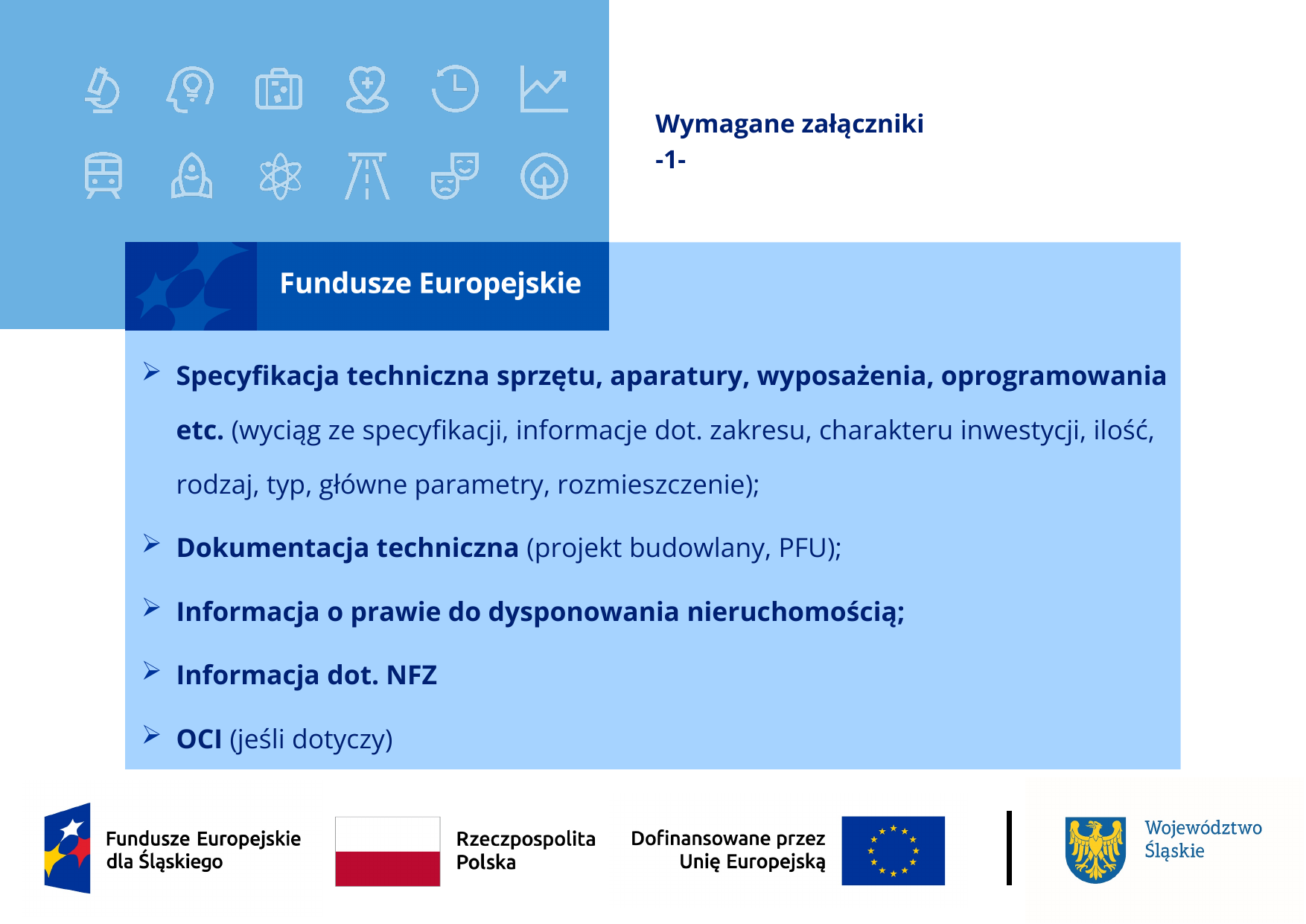

# Wymagane załączniki -1-
Specyfikacja techniczna sprzętu, aparatury, wyposażenia, oprogramowania etc. (wyciąg ze specyfikacji, informacje dot. zakresu, charakteru inwestycji, ilość, rodzaj, typ, główne parametry, rozmieszczenie);
Dokumentacja techniczna (projekt budowlany, PFU);
Informacja o prawie do dysponowania nieruchomością;
Informacja dot. NFZ
OCI (jeśli dotyczy)